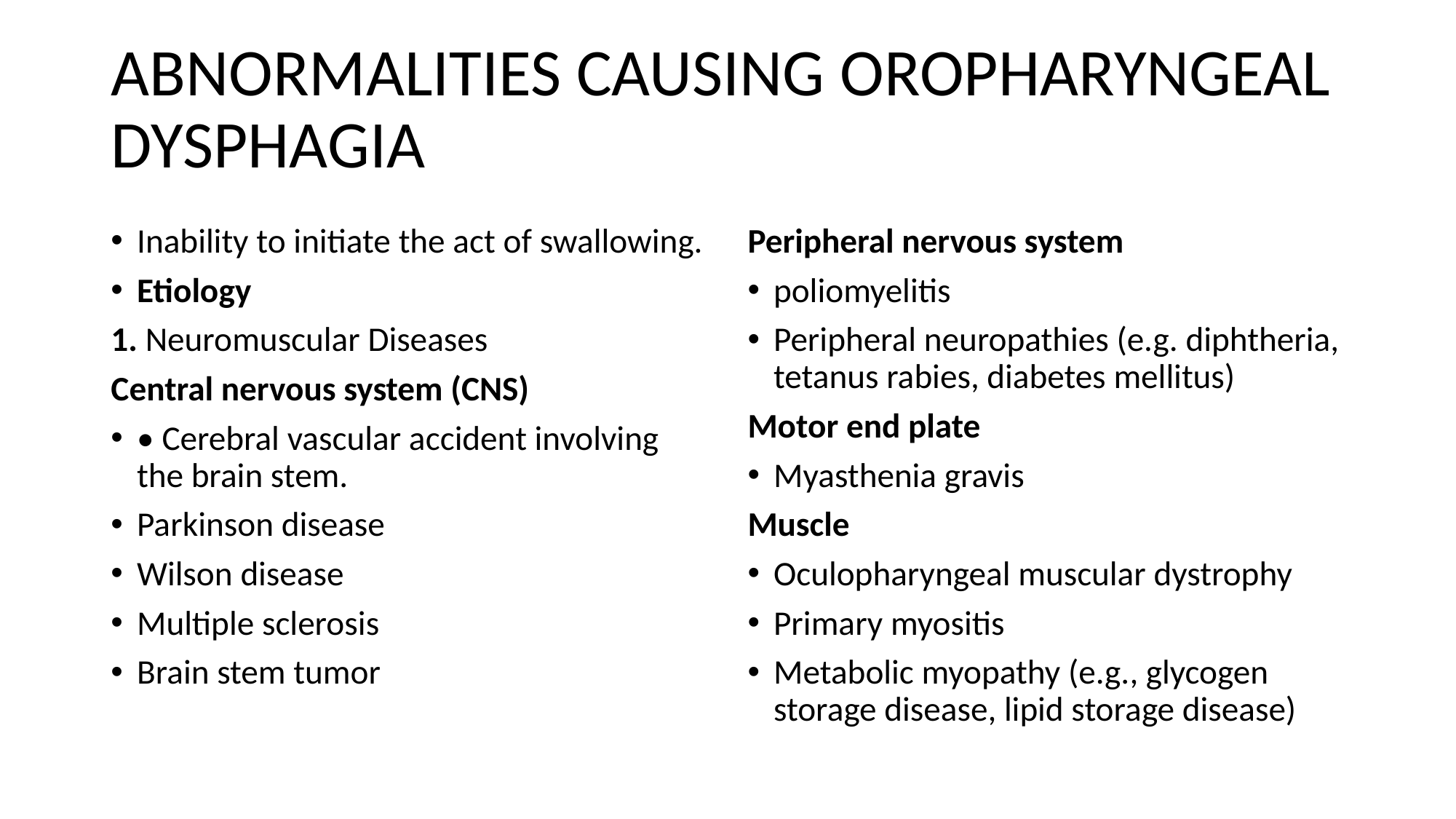

# ABNORMALITIES CAUSING OROPHARYNGEAL DYSPHAGIA
Inability to initiate the act of swallowing.
Etiology
1. Neuromuscular Diseases
Central nervous system (CNS)
• Cerebral vascular accident involving the brain stem.
Parkinson disease
Wilson disease
Multiple sclerosis
Brain stem tumor
Peripheral nervous system
poliomyelitis
Peripheral neuropathies (e.g. diphtheria, tetanus rabies, diabetes mellitus)
Motor end plate
Myasthenia gravis
Muscle
Oculopharyngeal muscular dystrophy
Primary myositis
Metabolic myopathy (e.g., glycogen storage disease, lipid storage disease)